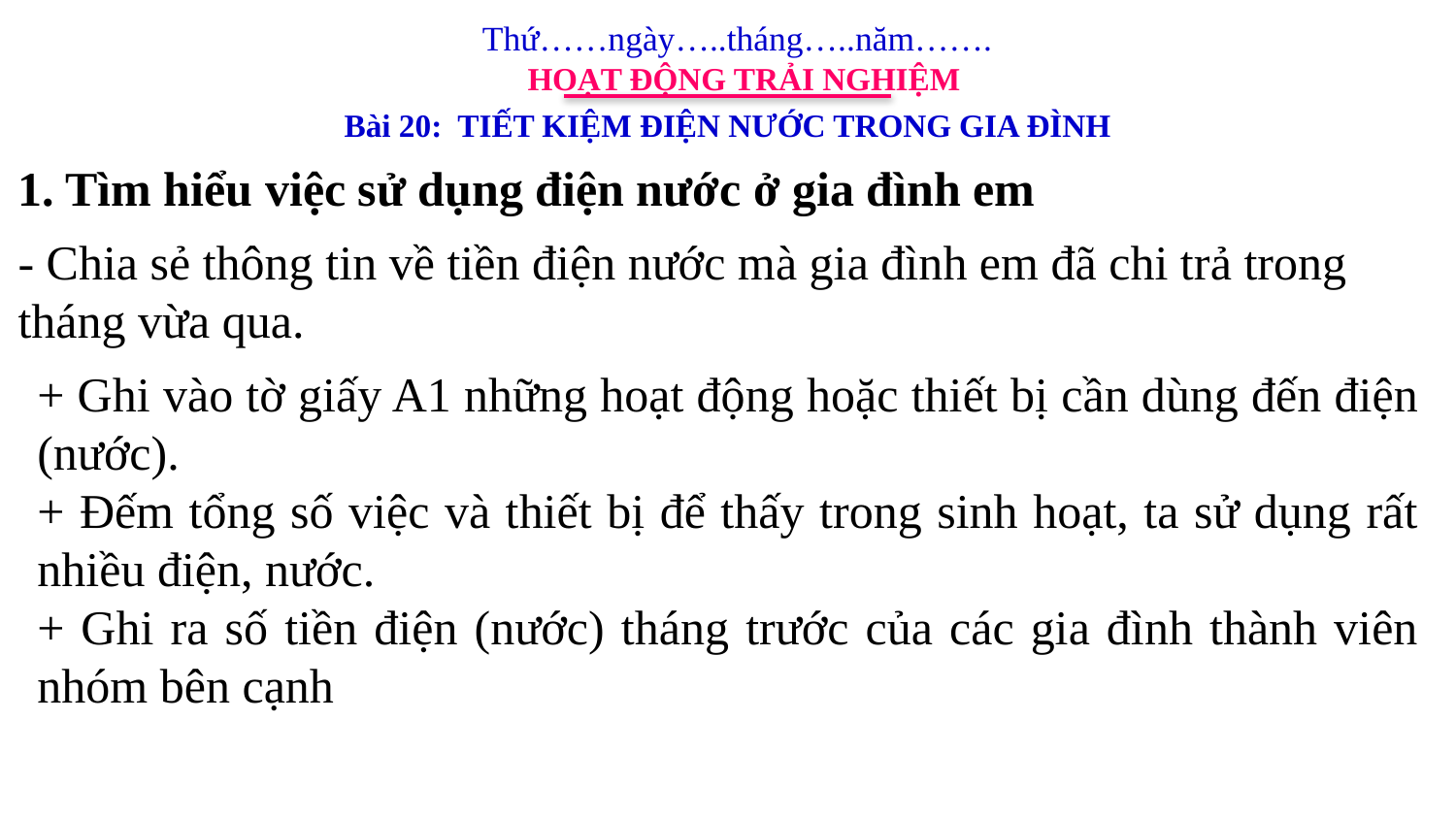

Thứ……ngày…..tháng…..năm…….
HOẠT ĐỘNG TRẢI NGHIỆM
Bài 20:  TIẾT KIỆM ĐIỆN NƯỚC TRONG GIA ĐÌNH
1. Tìm hiểu việc sử dụng điện nước ở gia đình em
- Chia sẻ thông tin về tiền điện nước mà gia đình em đã chi trả trong tháng vừa qua.
+ Ghi vào tờ giấy A1 những hoạt động hoặc thiết bị cần dùng đến điện (nước).
+ Đếm tổng số việc và thiết bị để thấy trong sinh hoạt, ta sử dụng rất nhiều điện, nước.
+ Ghi ra số tiền điện (nước) tháng trước của các gia đình thành viên nhóm bên cạnh